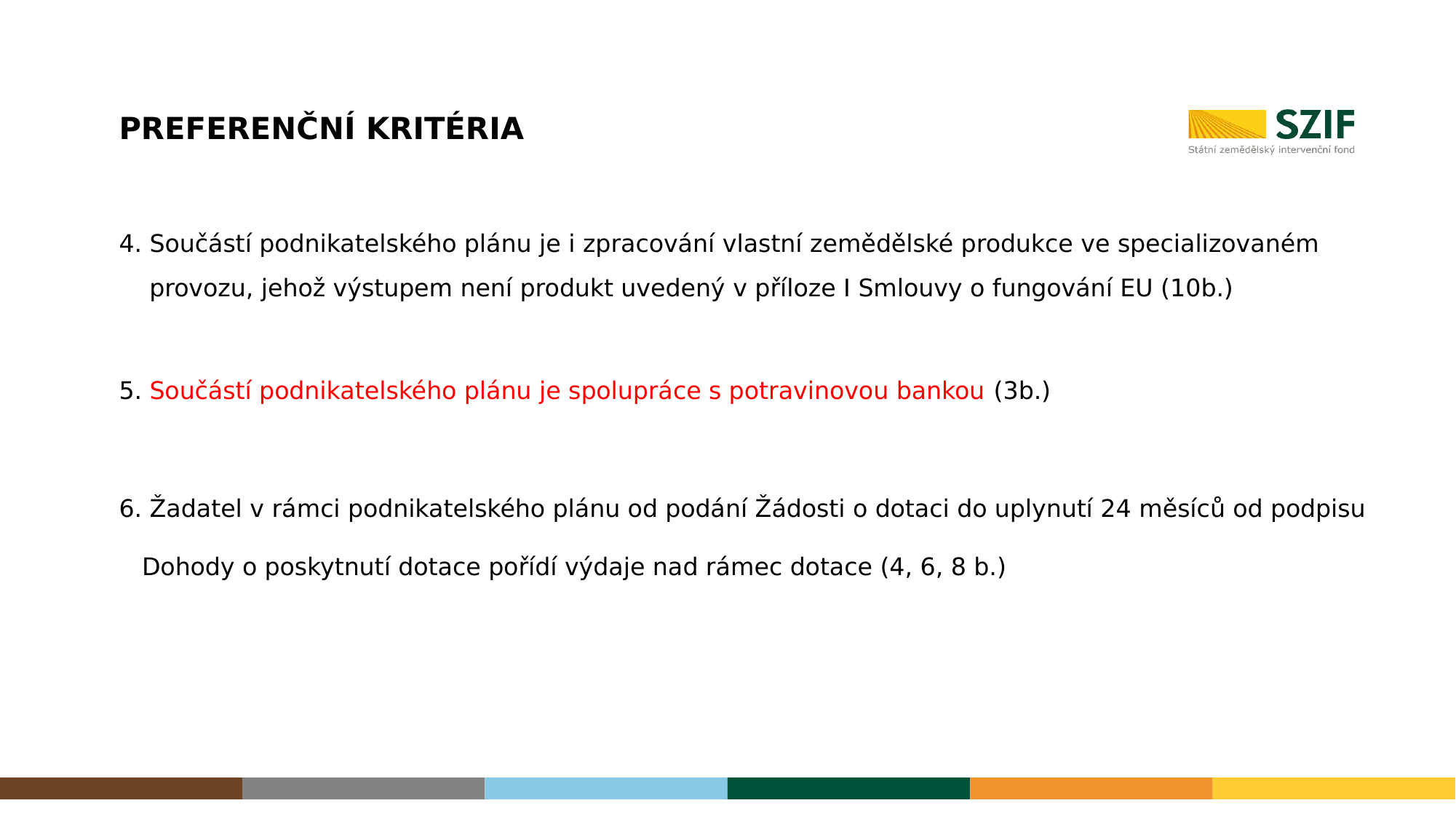

# PREFERENČNÍ KRITÉRIA

4. Součástí podnikatelského plánu je i zpracování vlastní zemědělské produkce ve specializovaném
    provozu, jehož výstupem není produkt uvedený v příloze I Smlouvy o fungování EU (10b.)

5. Součástí podnikatelského plánu je spolupráce s potravinovou bankou (3b.)

6. Žadatel v rámci podnikatelského plánu od podání Žádosti o dotaci do uplynutí 24 měsíců od podpisu
   Dohody o poskytnutí dotace pořídí výdaje nad rámec dotace (4, 6, 8 b.)